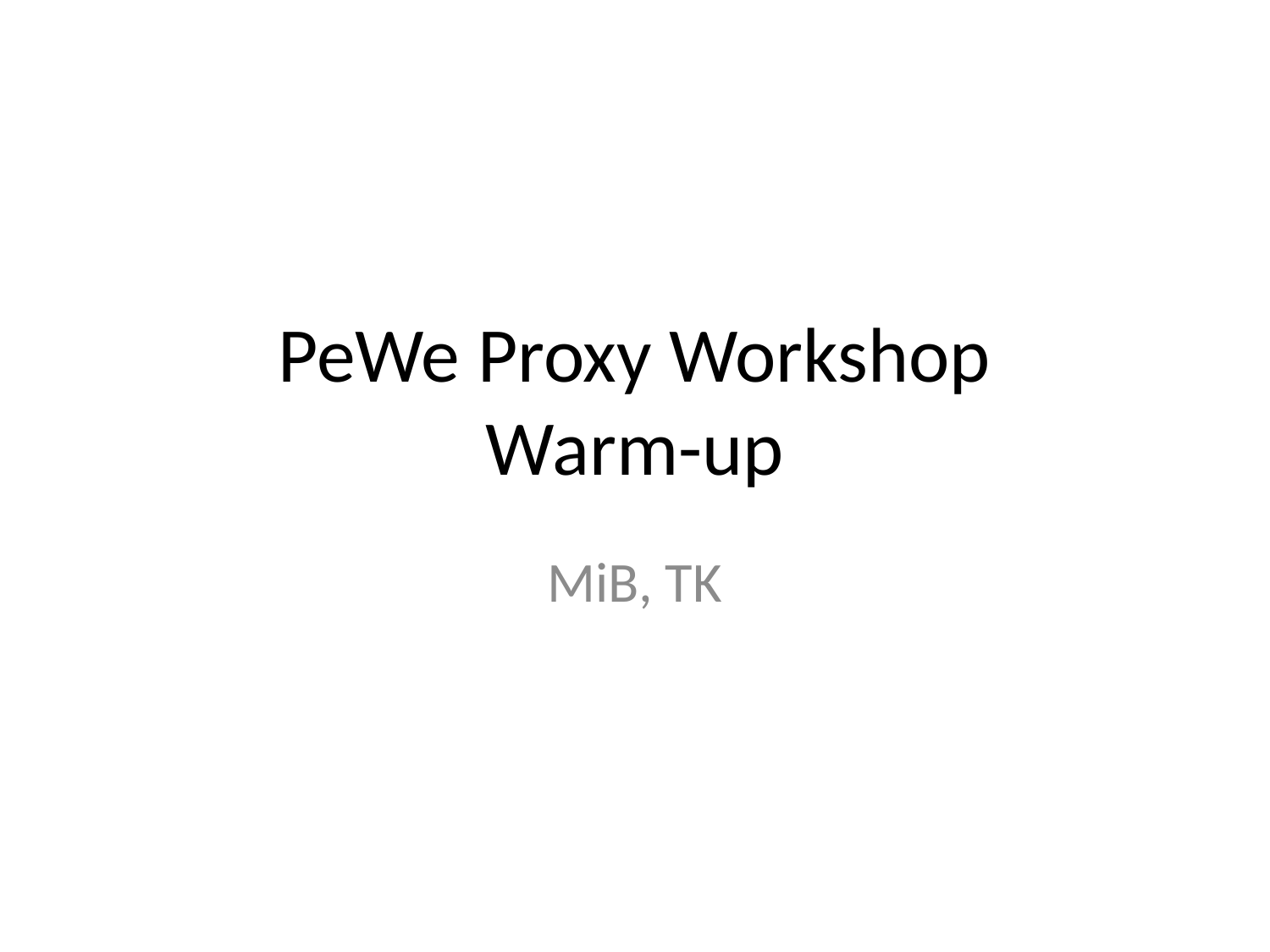

# PeWe Proxy Workshop Warm-up
MiB, TK